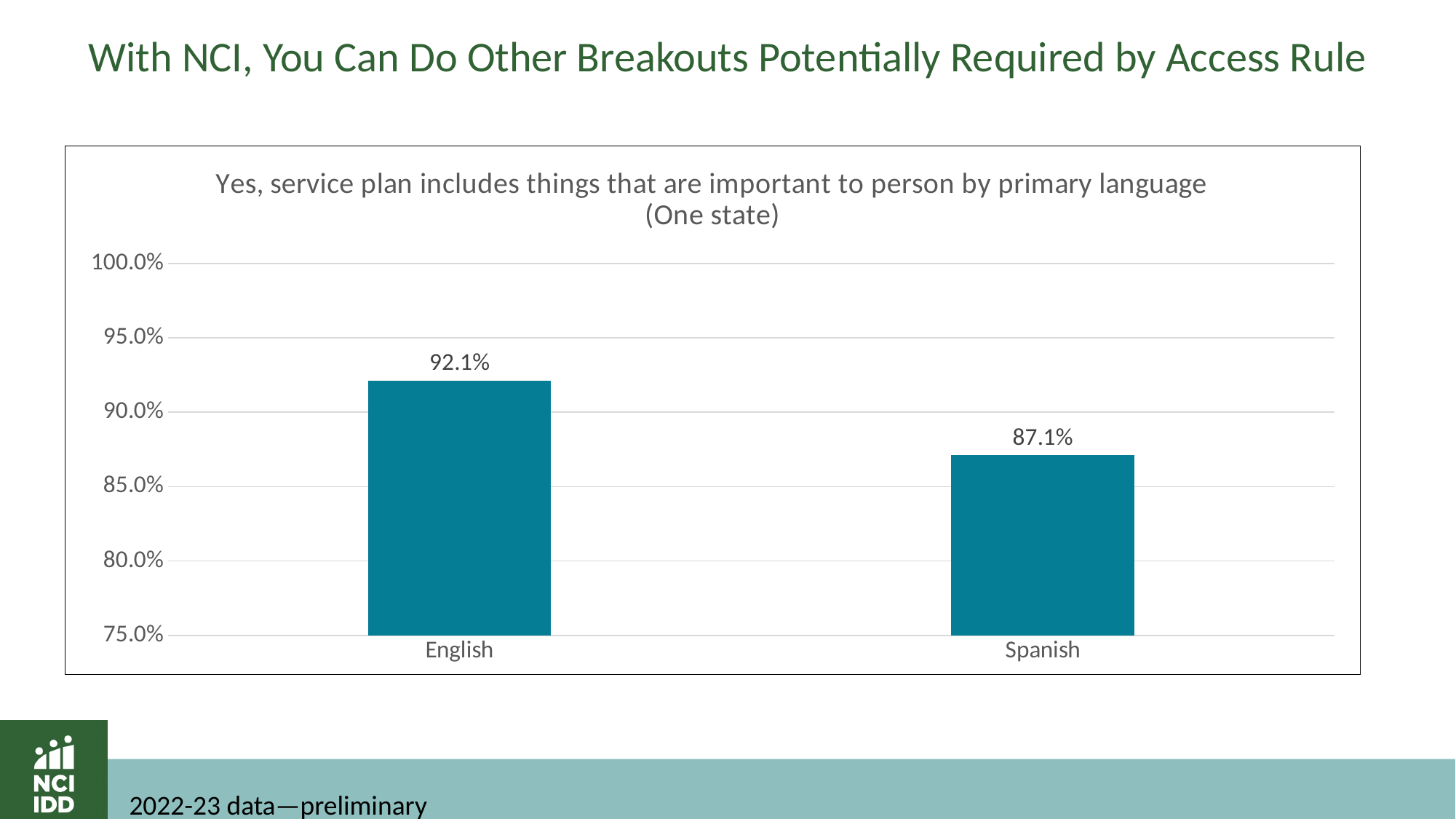

# With NCI, You Can Do Other Breakouts Potentially Required by Access Rule

### Chart: Yes, service plan includes things that are important to person by primary language (One state)

| Category |  |
|---|---|
| English | 0.9213561691716182 |
| Spanish | 0.8710359408033826 |
2022-23 data—preliminary